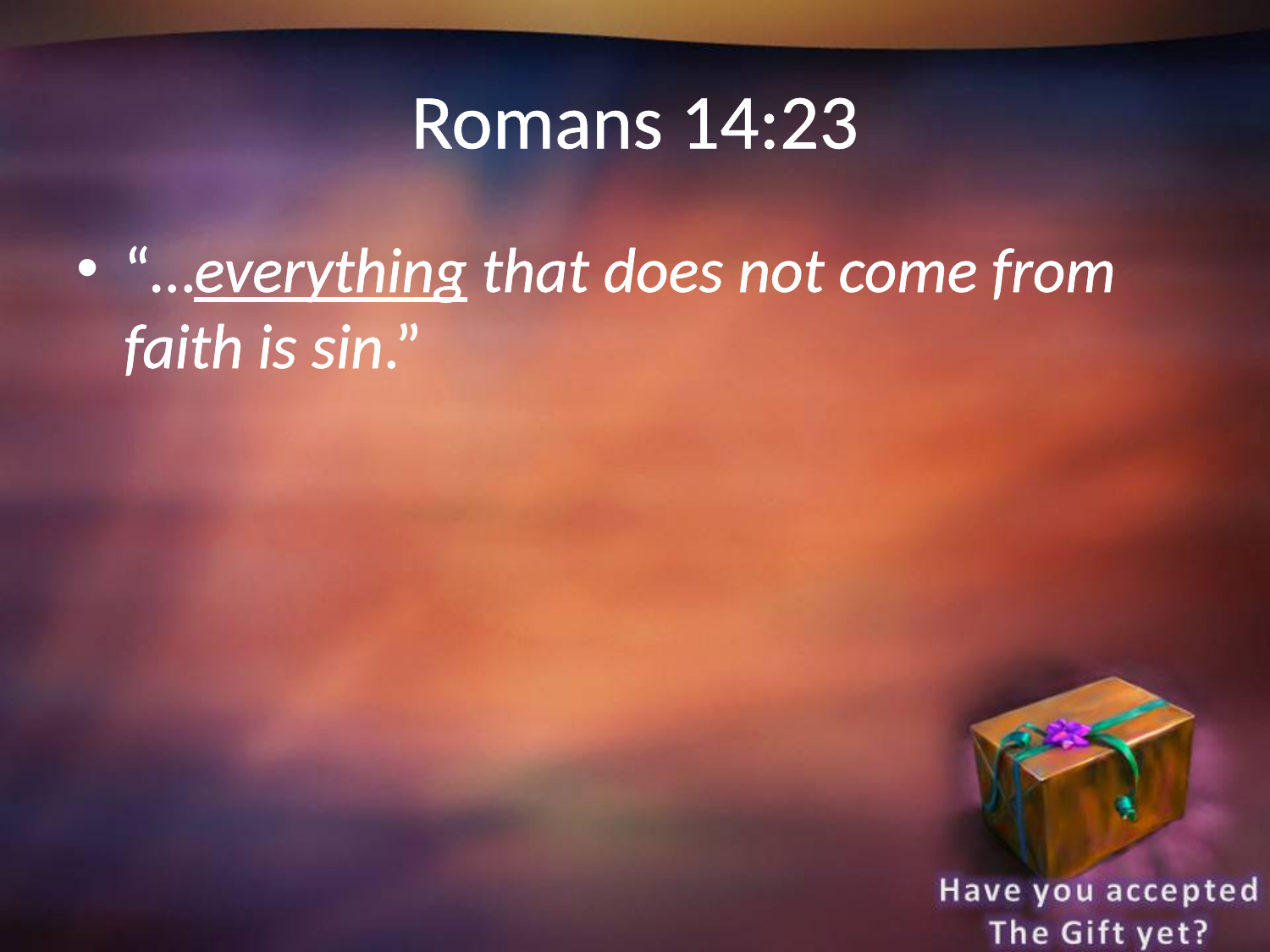

# Romans 14:23
“…everything that does not come from faith is sin.”